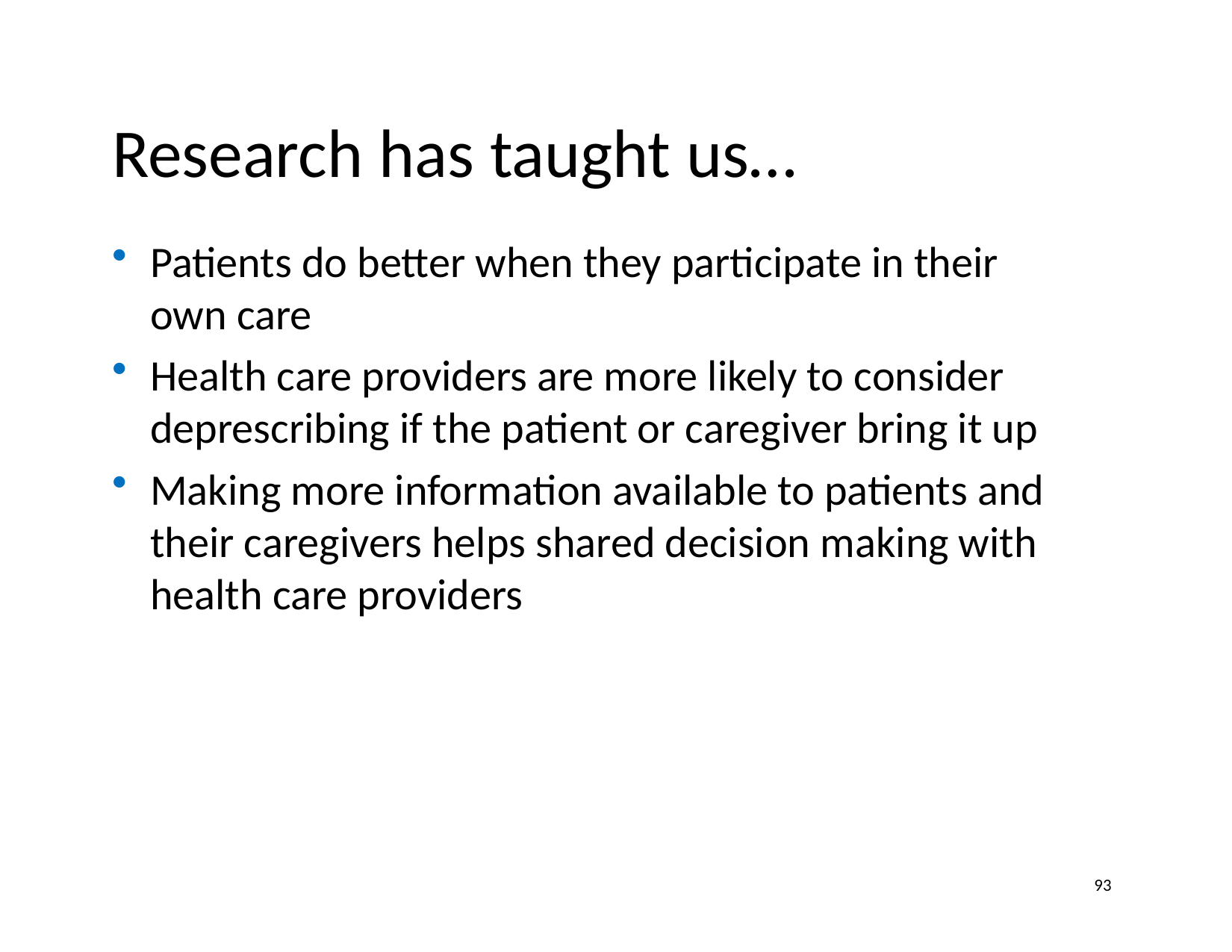

# Research has taught us…
Patients do better when they participate in their own care
Health care providers are more likely to consider deprescribing if the patient or caregiver bring it up
Making more information available to patients and their caregivers helps shared decision making with health care providers
93